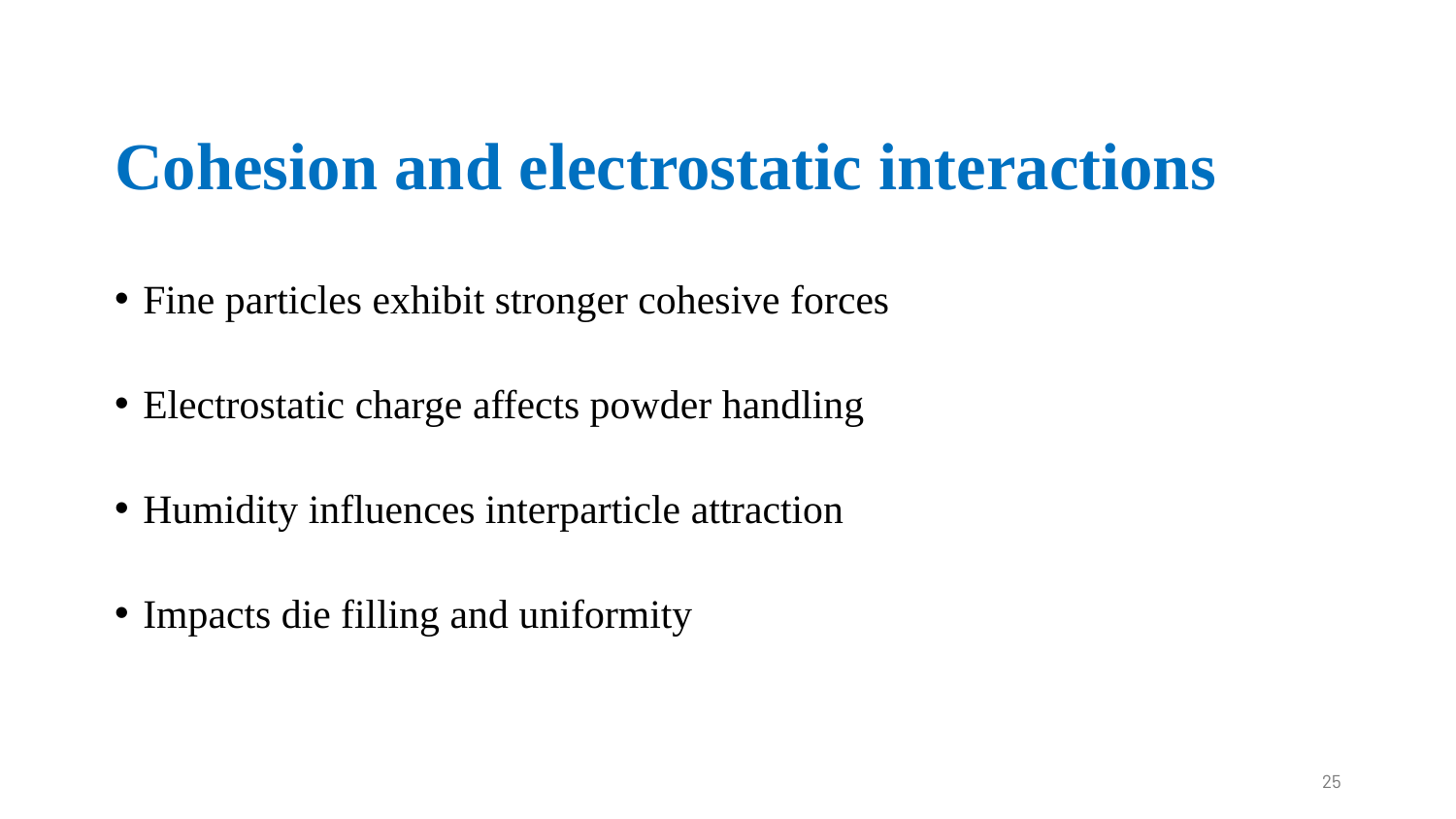

# Cohesion and electrostatic interactions
Fine particles exhibit stronger cohesive forces
Electrostatic charge affects powder handling
Humidity influences interparticle attraction
Impacts die filling and uniformity
25